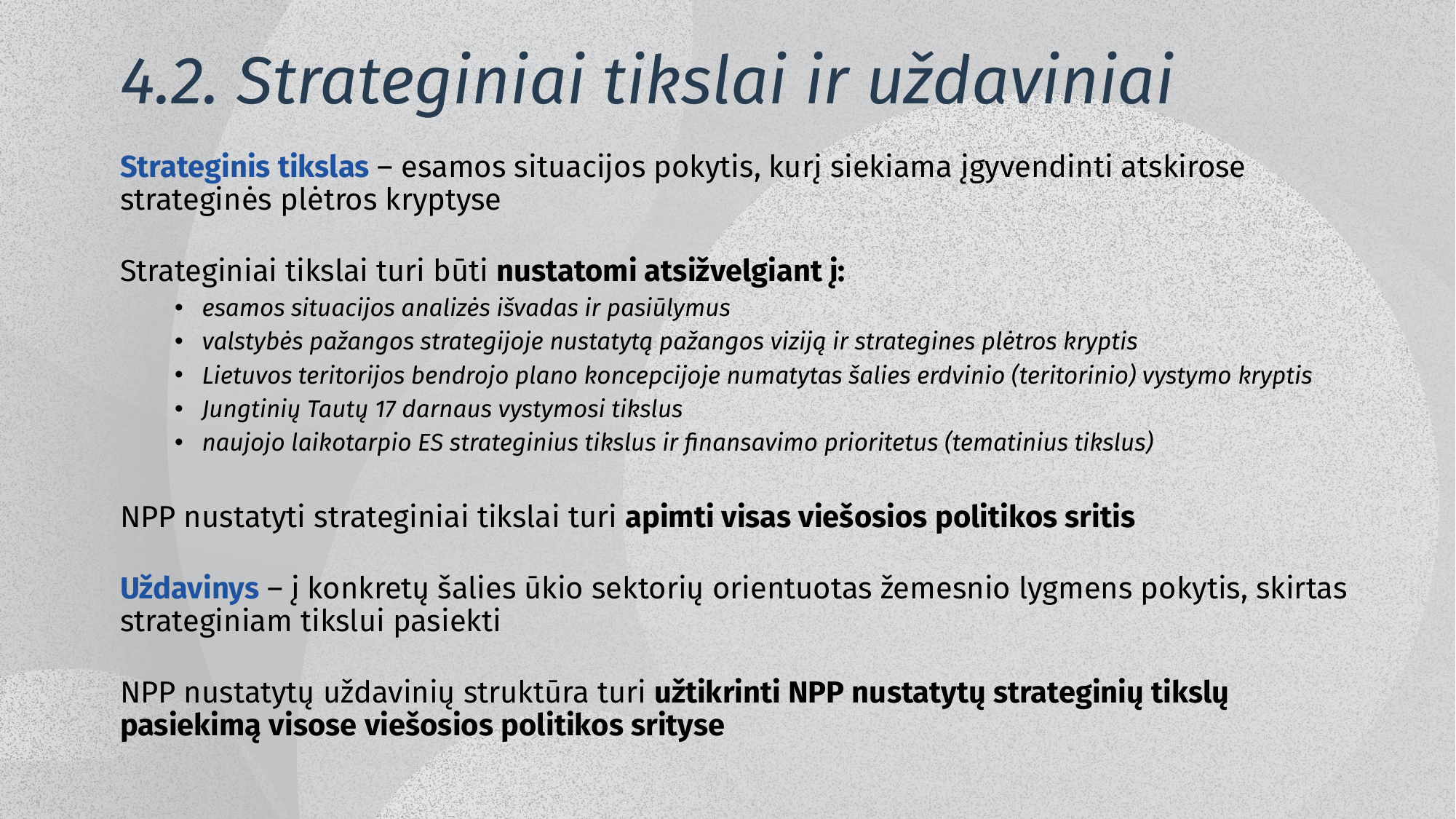

# 4.2. Strateginiai tikslai ir uždaviniai
Strateginis tikslas – esamos situacijos pokytis, kurį siekiama įgyvendinti atskirose strateginės plėtros kryptyse

Strateginiai tikslai turi būti nustatomi atsižvelgiant į:
esamos situacijos analizės išvadas ir pasiūlymus
valstybės pažangos strategijoje nustatytą pažangos viziją ir strategines plėtros kryptis
Lietuvos teritorijos bendrojo plano koncepcijoje numatytas šalies erdvinio (teritorinio) vystymo kryptis
Jungtinių Tautų 17 darnaus vystymosi tikslus
naujojo laikotarpio ES strateginius tikslus ir finansavimo prioritetus (tematinius tikslus)

NPP nustatyti strateginiai tikslai turi apimti visas viešosios politikos sritis

Uždavinys – į konkretų šalies ūkio sektorių orientuotas žemesnio lygmens pokytis, skirtas strateginiam tikslui pasiekti

NPP nustatytų uždavinių struktūra turi užtikrinti NPP nustatytų strateginių tikslų pasiekimą visose viešosios politikos srityse